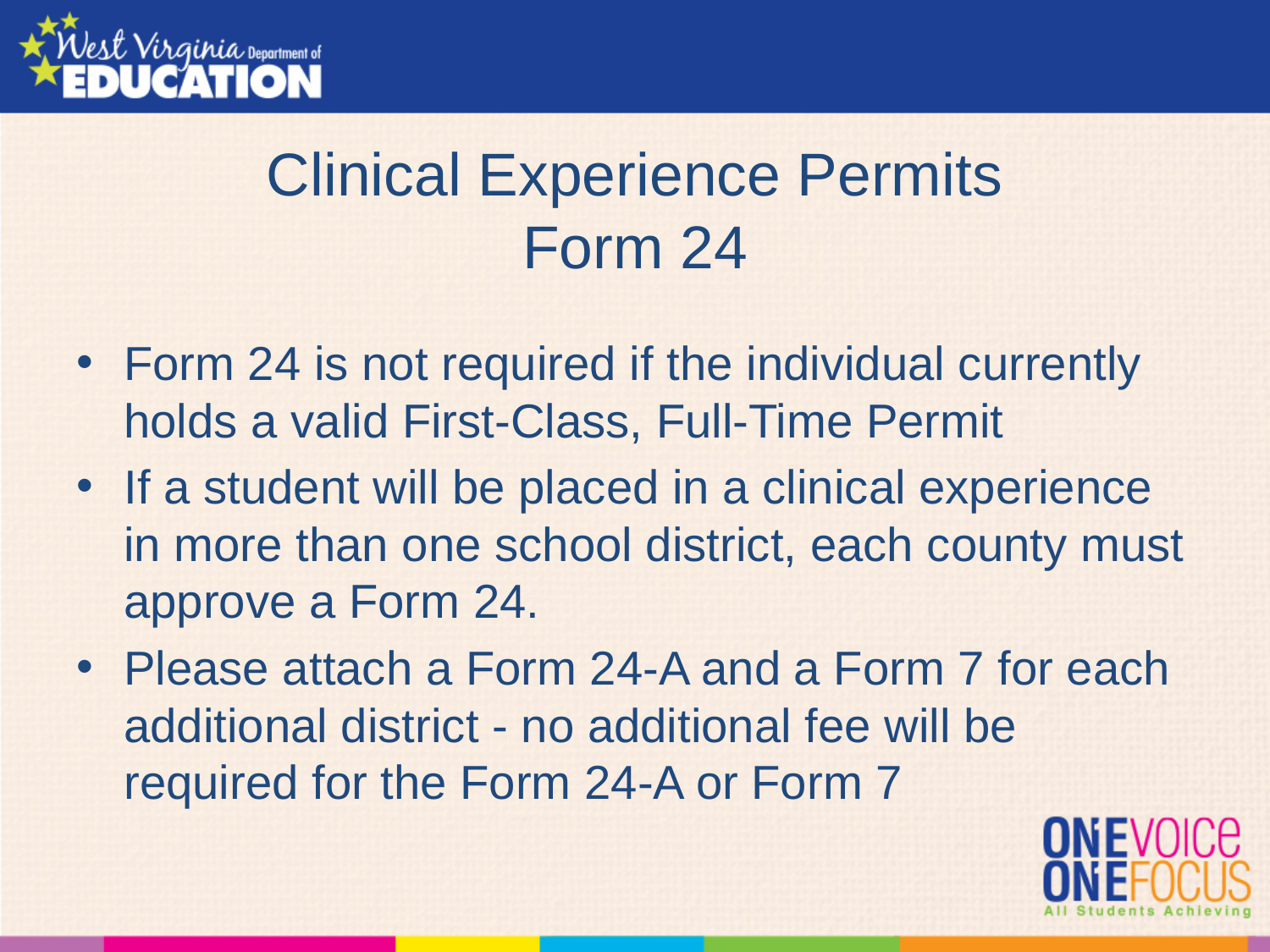

# Clinical Experience Permits Form 24
Form 24 is not required if the individual currently holds a valid First-Class, Full-Time Permit
If a student will be placed in a clinical experience in more than one school district, each county must approve a Form 24.
Please attach a Form 24-A and a Form 7 for each additional district - no additional fee will be required for the Form 24-A or Form 7